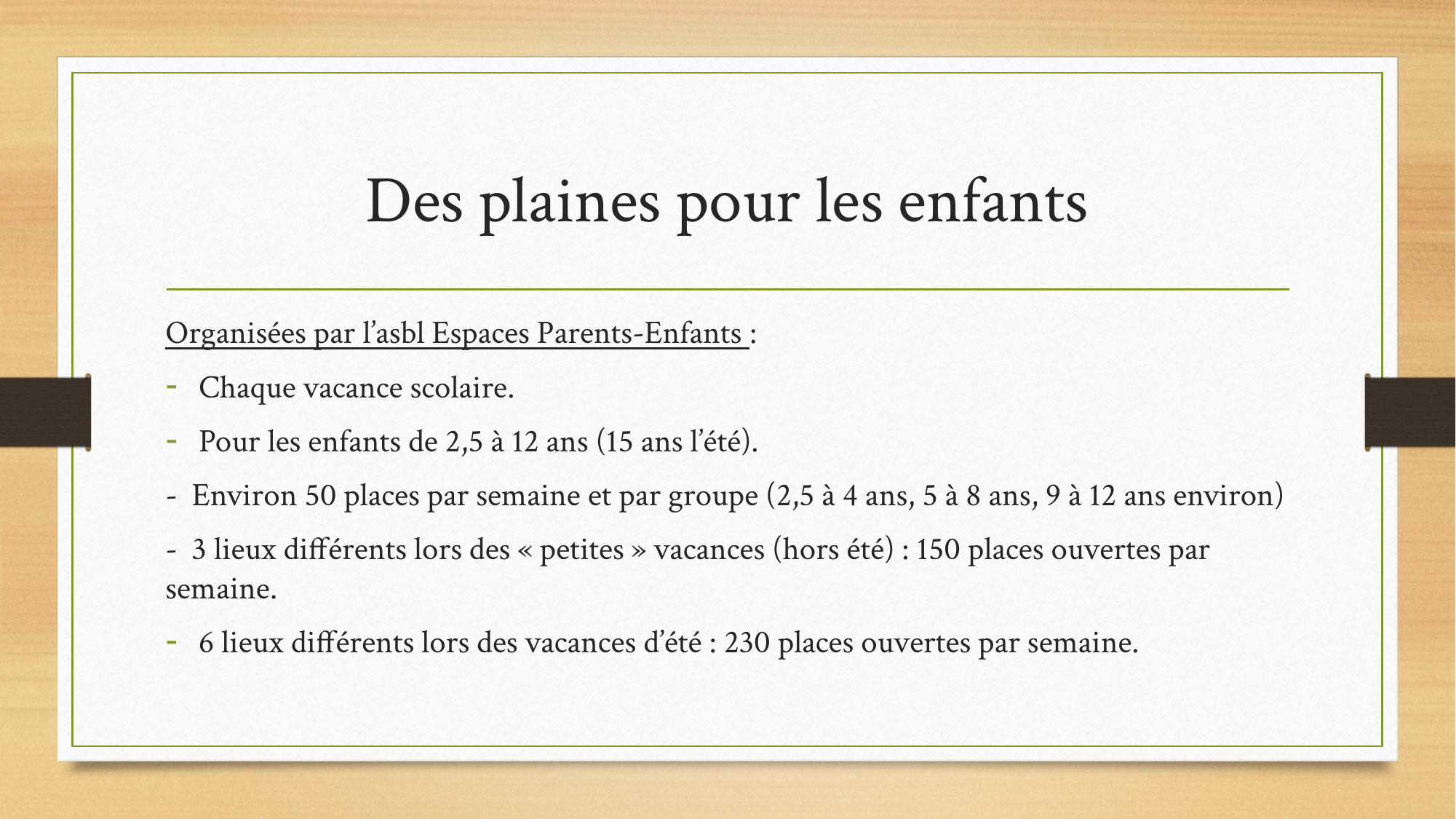

# Des plaines pour les enfants
Organisées par l’asbl Espaces Parents-Enfants :
Chaque vacance scolaire.
Pour les enfants de 2,5 à 12 ans (15 ans l’été).
-  Environ 50 places par semaine et par groupe (2,5 à 4 ans, 5 à 8 ans, 9 à 12 ans environ)
-  3 lieux différents lors des « petites » vacances (hors été) : 150 places ouvertes par semaine.
6 lieux différents lors des vacances d’été : 230 places ouvertes par semaine.